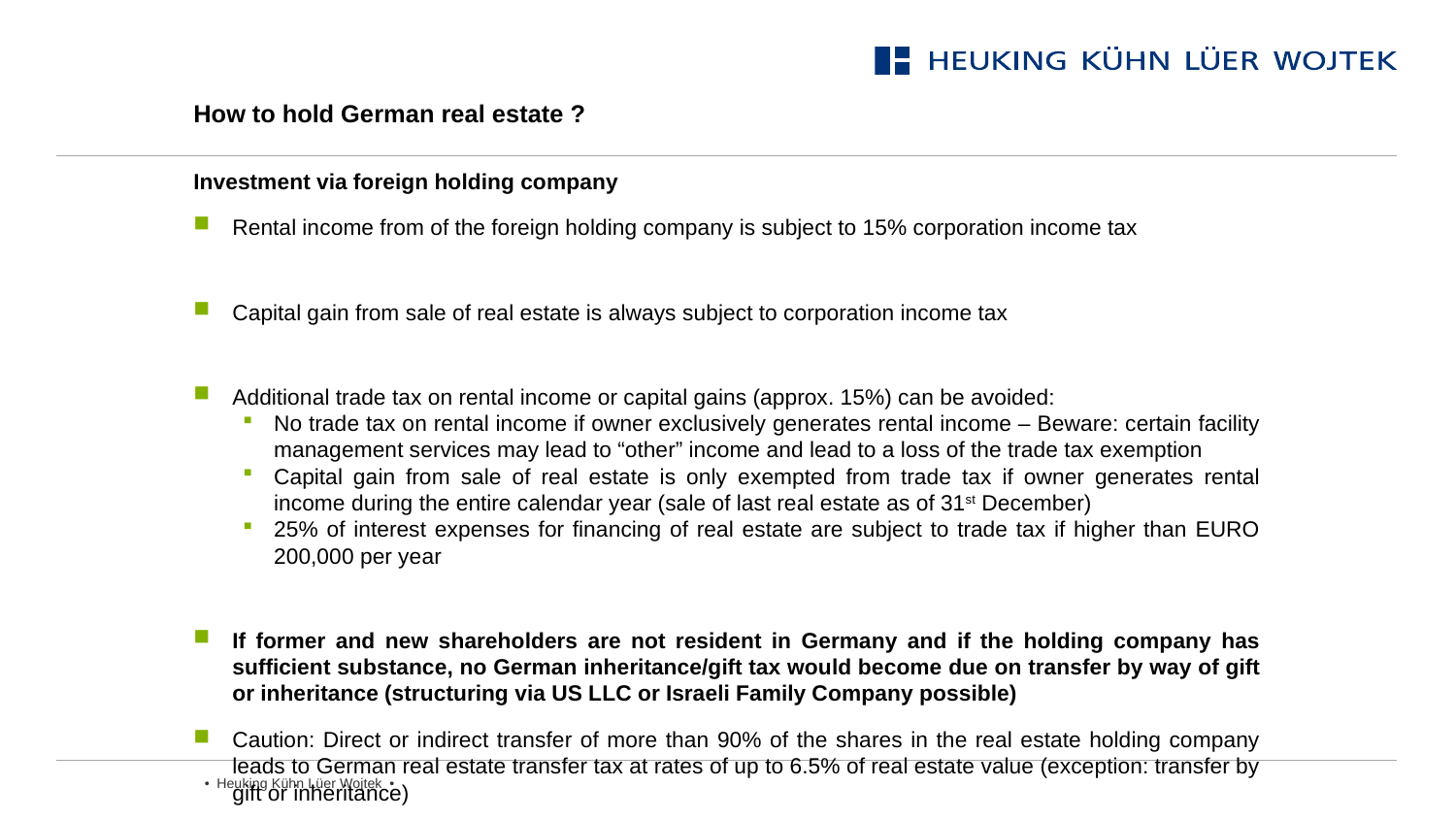

# How to hold German real estate ?

Investment via foreign holding company

Rental income from of the foreign holding company is subject to 15% corporation income tax

Capital gain from sale of real estate is always subject to corporation income tax

Additional trade tax on rental income or capital gains (approx. 15%) can be avoided:
No trade tax on rental income if owner exclusively generates rental income – Beware: certain facility management services may lead to “other” income and lead to a loss of the trade tax exemption
Capital gain from sale of real estate is only exempted from trade tax if owner generates rental income during the entire calendar year (sale of last real estate as of 31st December)
25% of interest expenses for financing of real estate are subject to trade tax if higher than EURO 200,000 per year

If former and new shareholders are not resident in Germany and if the holding company has sufficient substance, no German inheritance/gift tax would become due on transfer by way of gift or inheritance (structuring via US LLC or Israeli Family Company possible)

Caution: Direct or indirect transfer of more than 90% of the shares in the real estate holding company leads to German real estate transfer tax at rates of up to 6.5% of real estate value (exception: transfer by gift or inheritance)